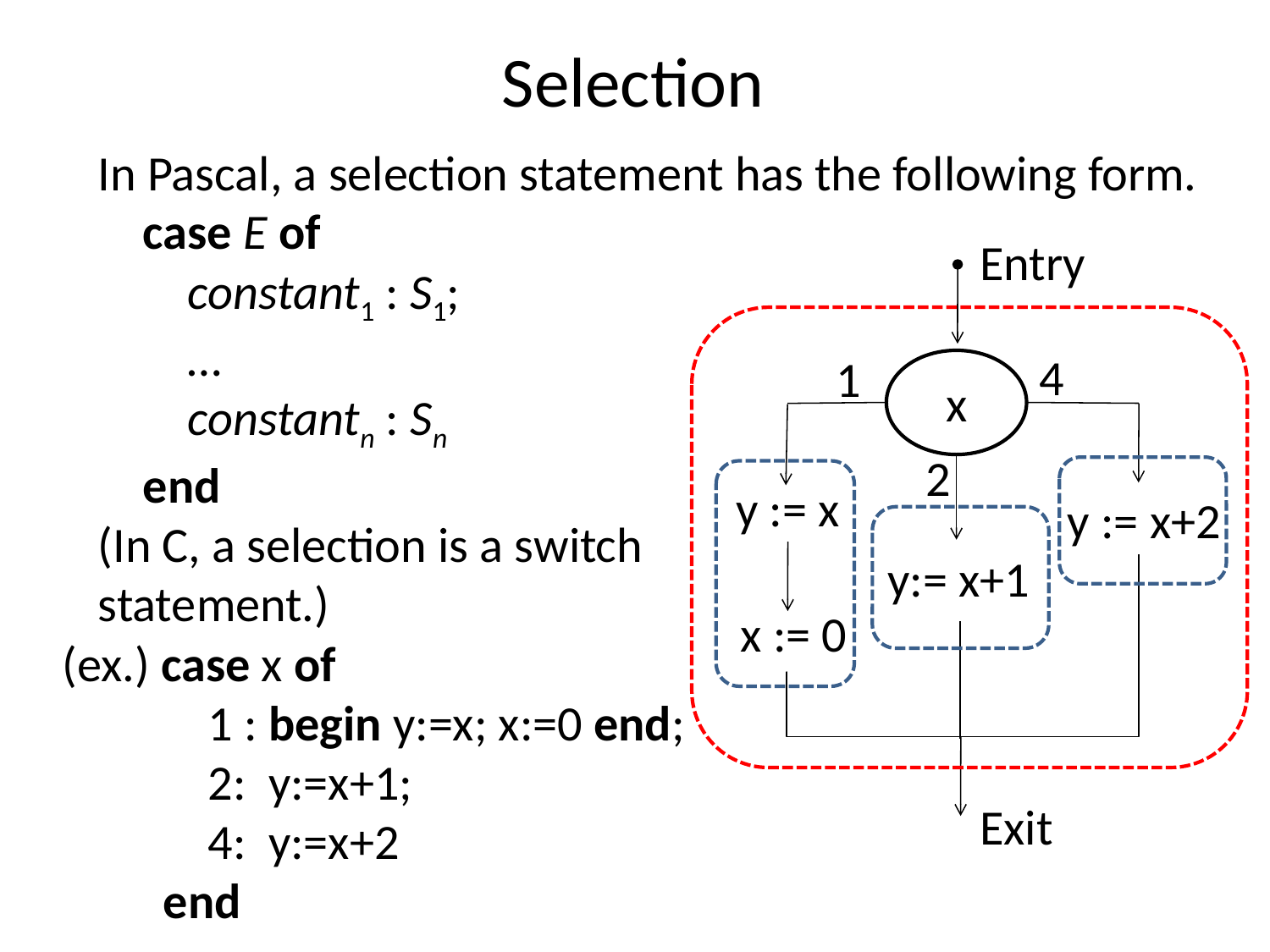

# Selection
In Pascal, a selection statement has the following form.
    case E of
        constant1 : S1;
        …
        constantn : Sn
    end
(In C, a selection is a switch
statement.)
Entry

4
1
x
2

y := x
 y := x+2

 y:= x+1
  x := 0
(ex.) case x of
             1 : begin y:=x; x:=0 end;
             2:  y:=x+1;
             4:  y:=x+2
         end
Exit